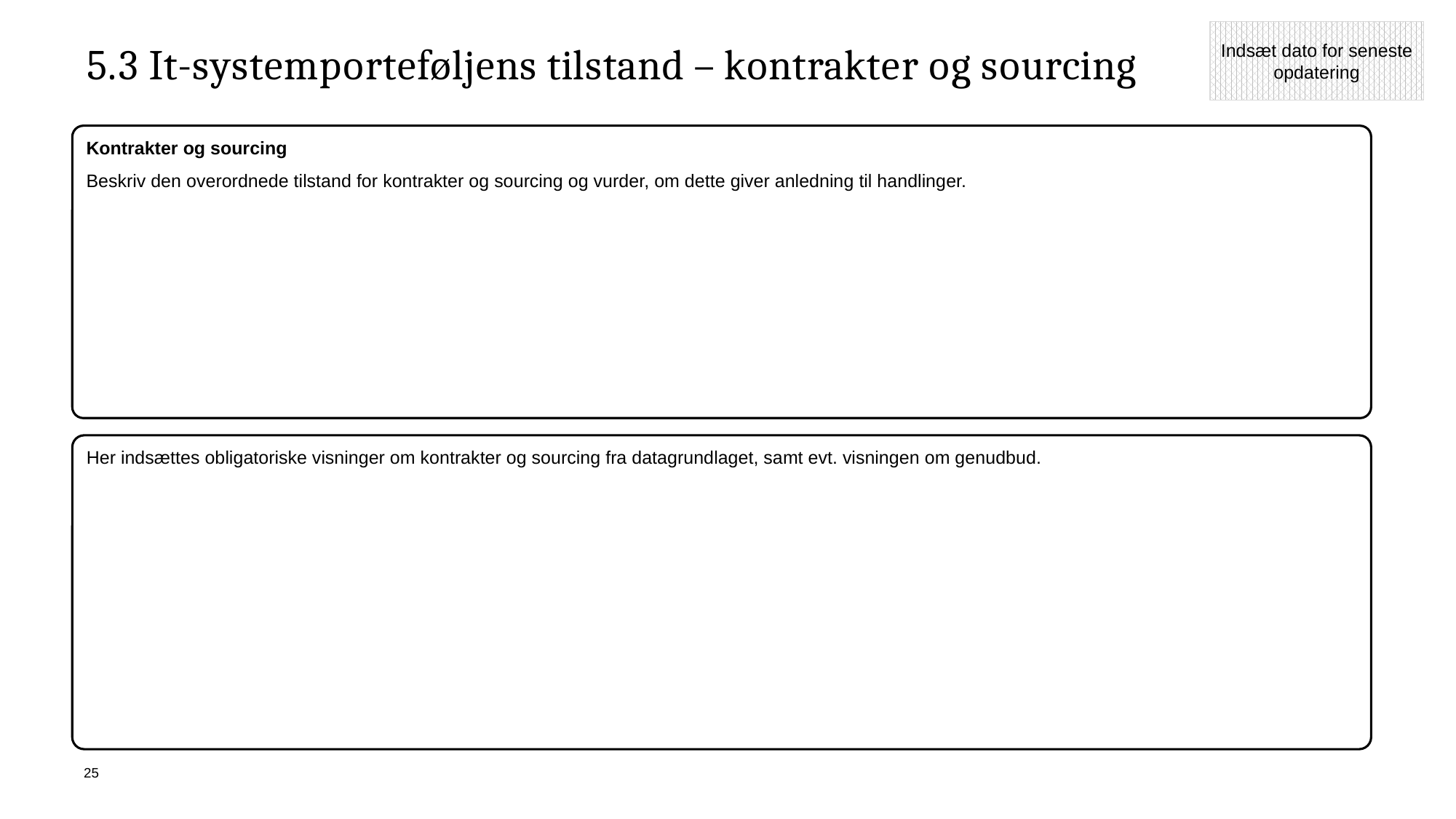

Indsæt dato for seneste opdatering
# 5.3 It-systemporteføljens tilstand – kontrakter og sourcing
Kontrakter og sourcing
Beskriv den overordnede tilstand for kontrakter og sourcing og vurder, om dette giver anledning til handlinger.

Her indsættes obligatoriske visninger om kontrakter og sourcing fra datagrundlaget, samt evt. visningen om genudbud.

25